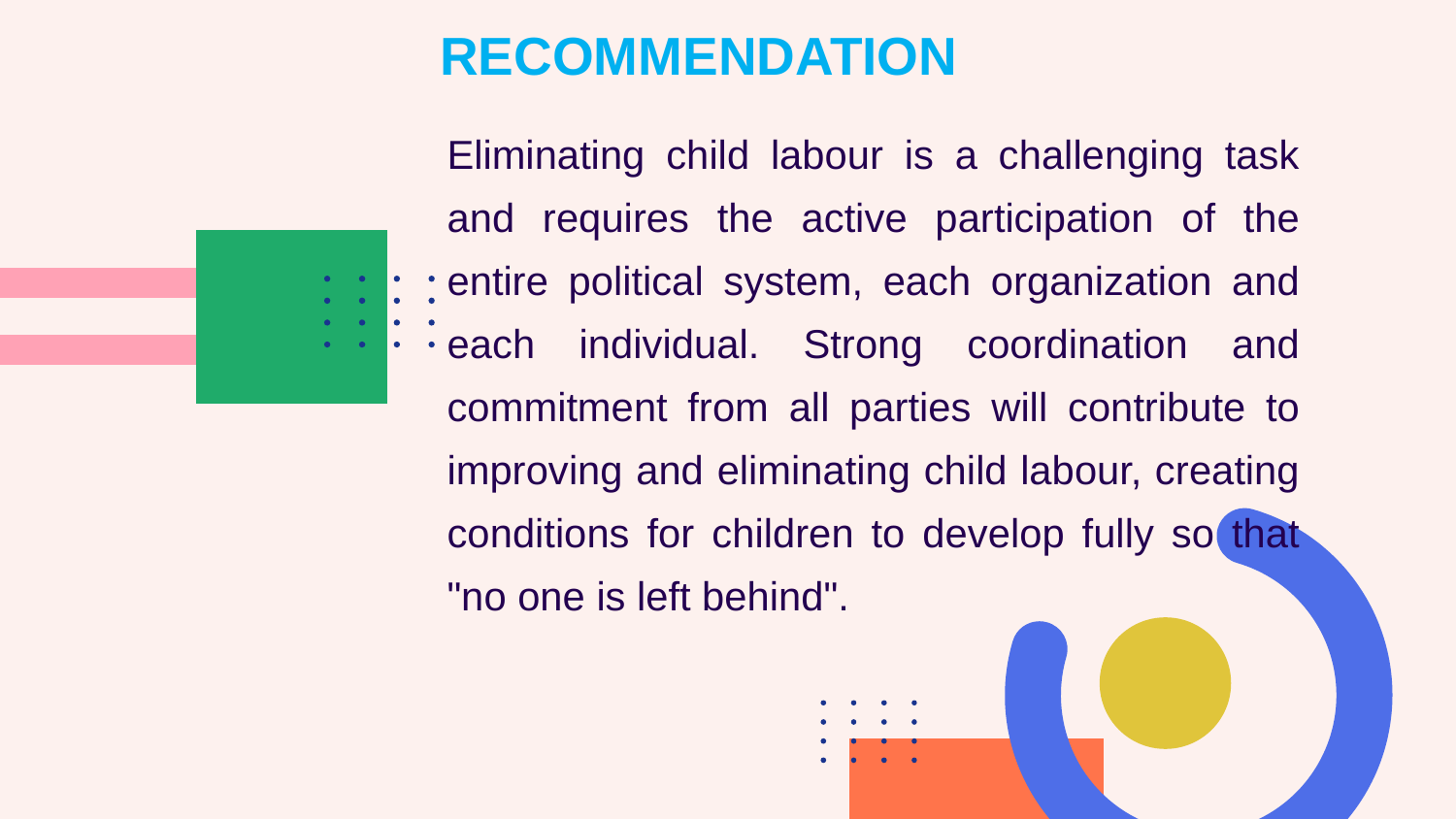

RECOMMENDATION
Eliminating child labour is a challenging task and requires the active participation of the entire political system, each organization and each individual. Strong coordination and commitment from all parties will contribute to improving and eliminating child labour, creating conditions for children to develop fully so that "no one is left behind".